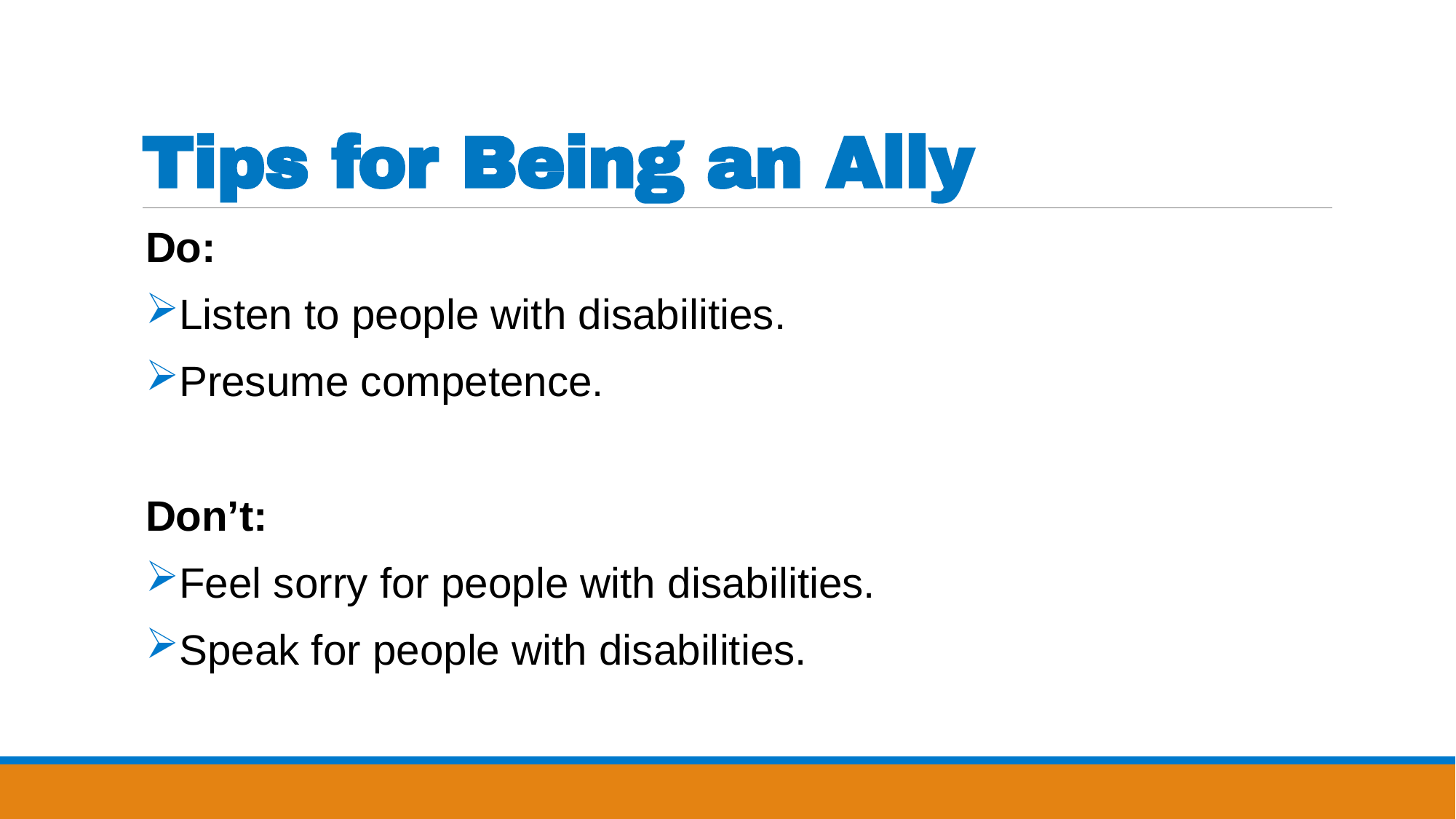

# Tips for Being an Ally
Do:
Listen to people with disabilities.
Presume competence.

Don’t:
Feel sorry for people with disabilities.
Speak for people with disabilities.